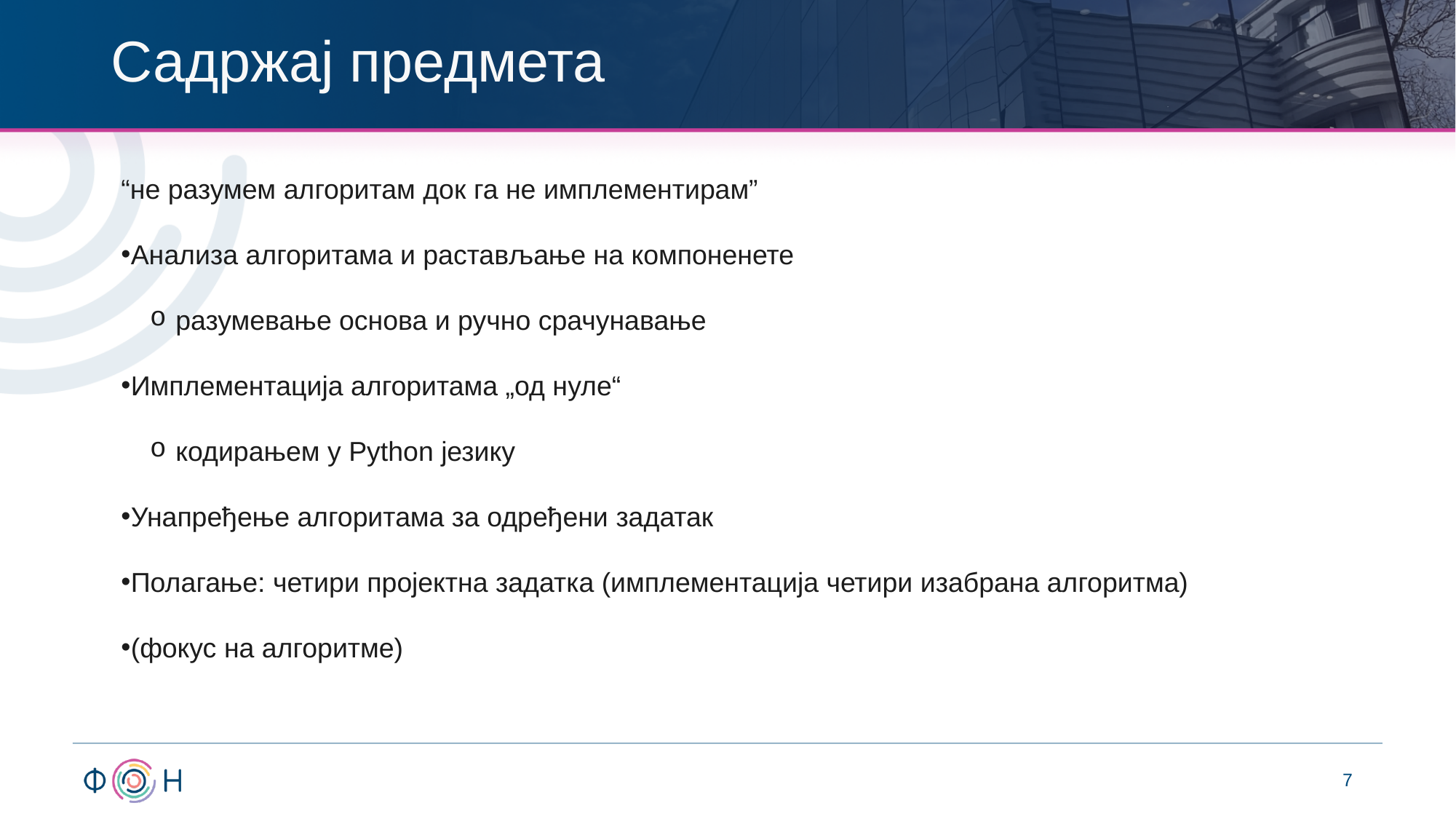

# Садржај предмета
“не разумем алгоритам док га не имплементирам”

Анализа алгоритама и растављање на компоненете

разумевање основа и ручно срачунавање

Имплементација алгоритама „од нуле“

кодирањем у Python језику

Унапређење алгоритама за одређени задатак

Полагање: четири пројектна задатка (имплементација четири изабрана алгоритма)

(фокус на алгоритме)
7